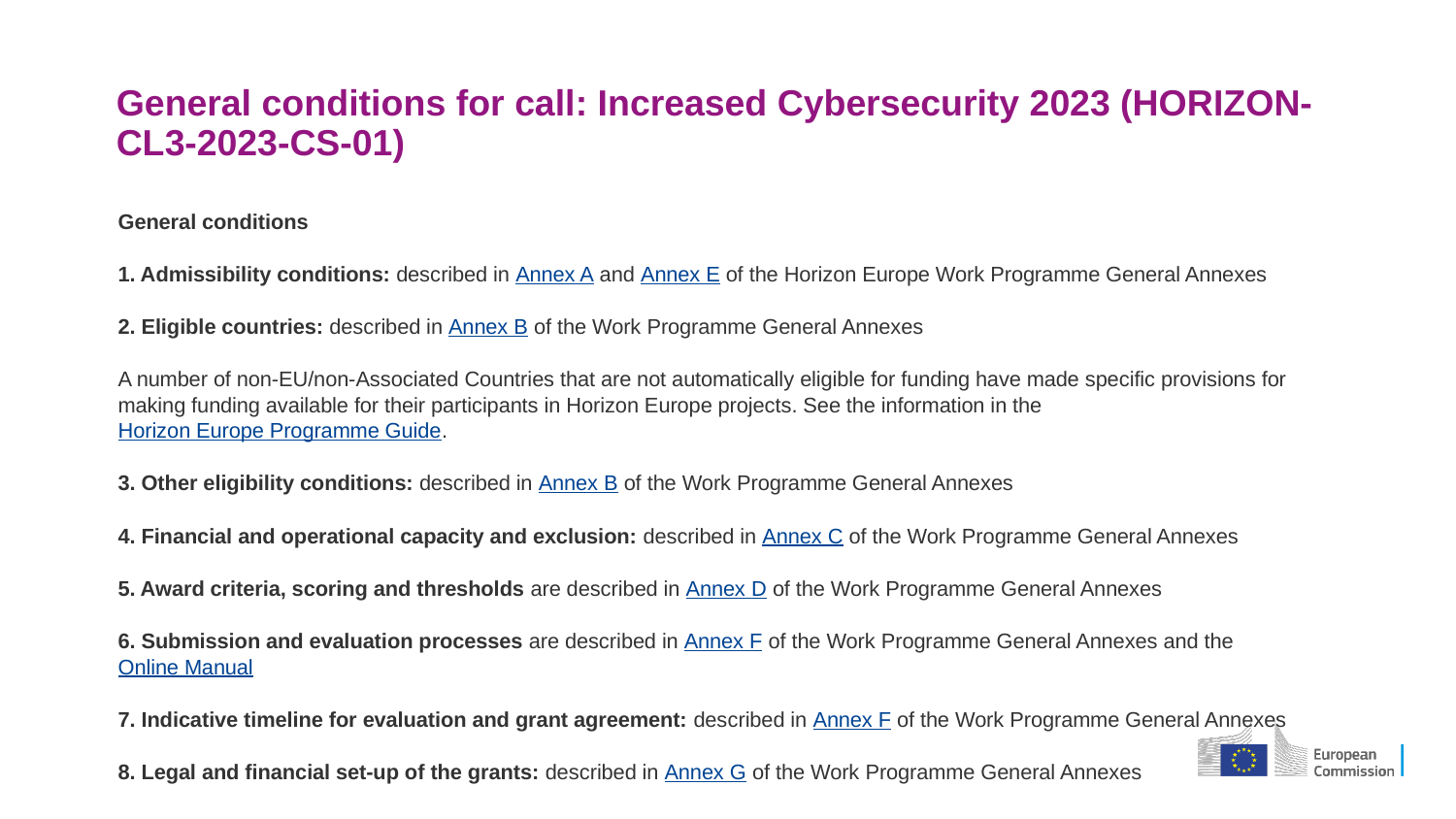

# General conditions for call: Increased Cybersecurity 2023 (HORIZON-CL3-2023-CS-01)
General conditions
1. Admissibility conditions: described in Annex A and Annex E of the Horizon Europe Work Programme General Annexes
2. Eligible countries: described in Annex B of the Work Programme General Annexes
A number of non-EU/non-Associated Countries that are not automatically eligible for funding have made specific provisions for making funding available for their participants in Horizon Europe projects. See the information in the Horizon Europe Programme Guide.
3. Other eligibility conditions: described in Annex B of the Work Programme General Annexes
4. Financial and operational capacity and exclusion: described in Annex C of the Work Programme General Annexes
5. Award criteria, scoring and thresholds are described in Annex D of the Work Programme General Annexes
6. Submission and evaluation processes are described in Annex F of the Work Programme General Annexes and the Online Manual
7. Indicative timeline for evaluation and grant agreement: described in Annex F of the Work Programme General Annexes
8. Legal and financial set-up of the grants: described in Annex G of the Work Programme General Annexes